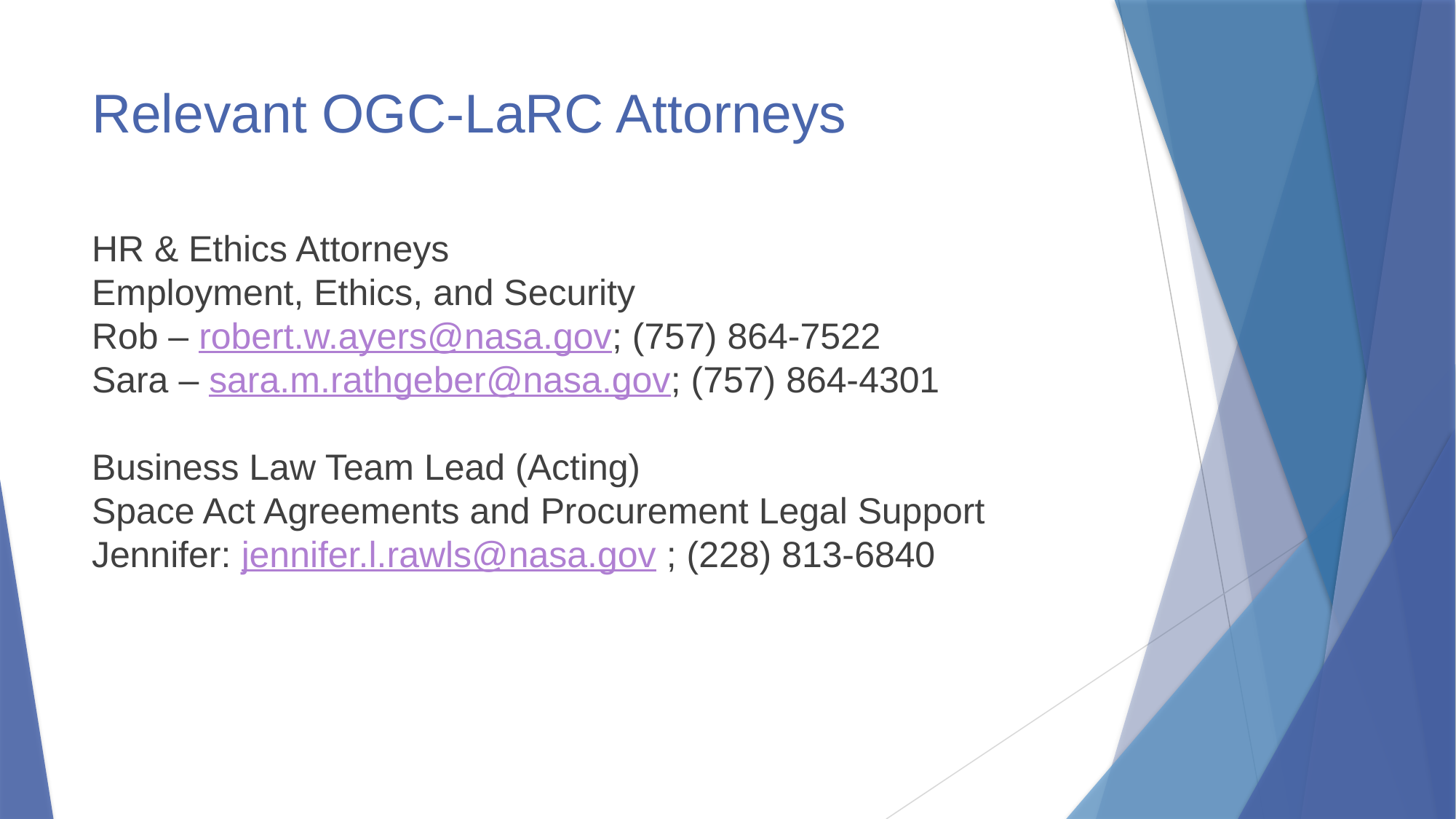

# Relevant OGC-LaRC Attorneys

HR & Ethics Attorneys
Employment, Ethics, and Security
Rob – robert.w.ayers@nasa.gov; (757) 864-7522
Sara – sara.m.rathgeber@nasa.gov; (757) 864-4301

Business Law Team Lead (Acting)
Space Act Agreements and Procurement Legal Support
Jennifer: jennifer.l.rawls@nasa.gov ; (228) 813-6840